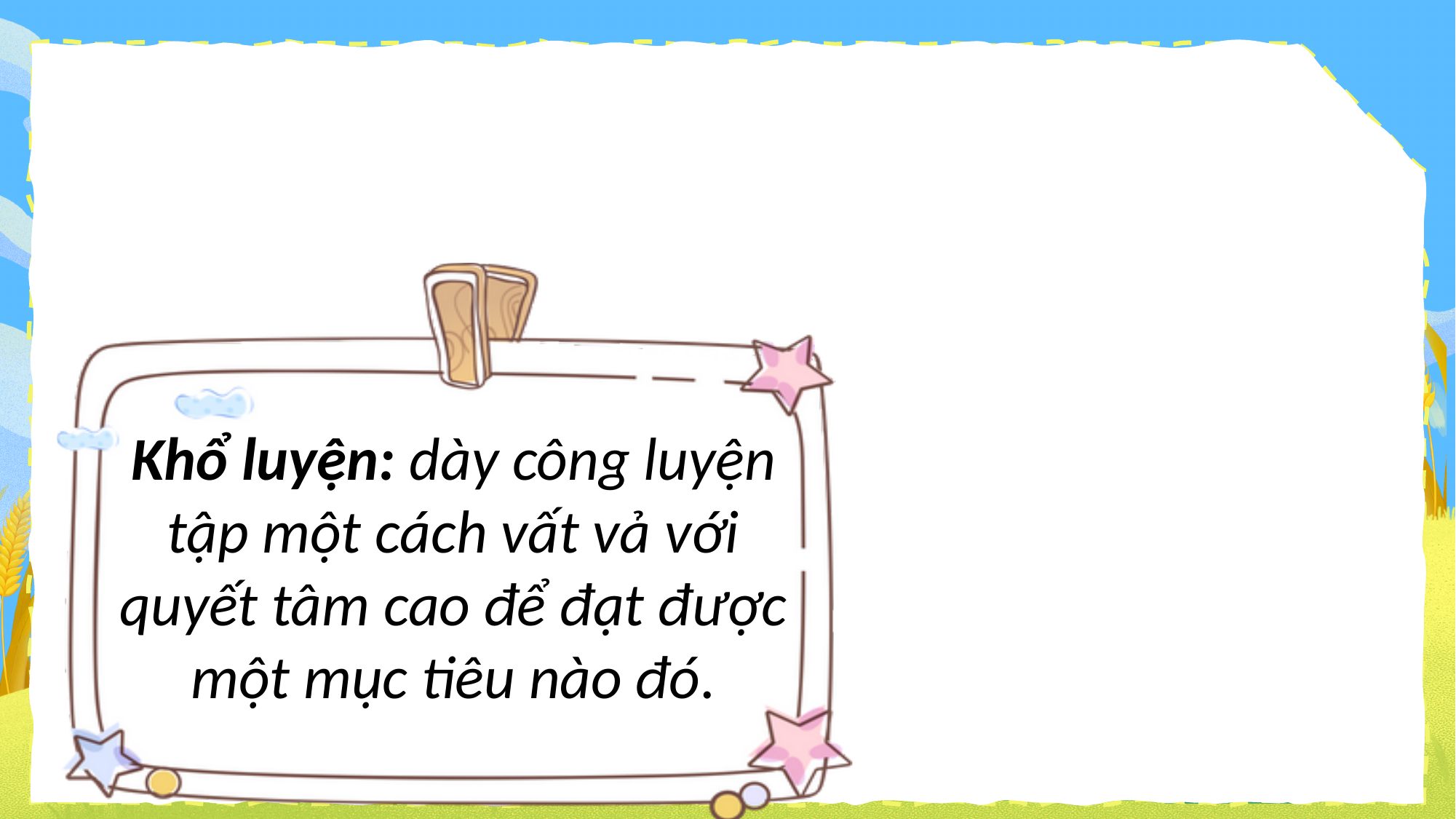

Khổ luyện: dày công luyện tập một cách vất vả với quyết tâm cao để đạt được một mục tiêu nào đó.